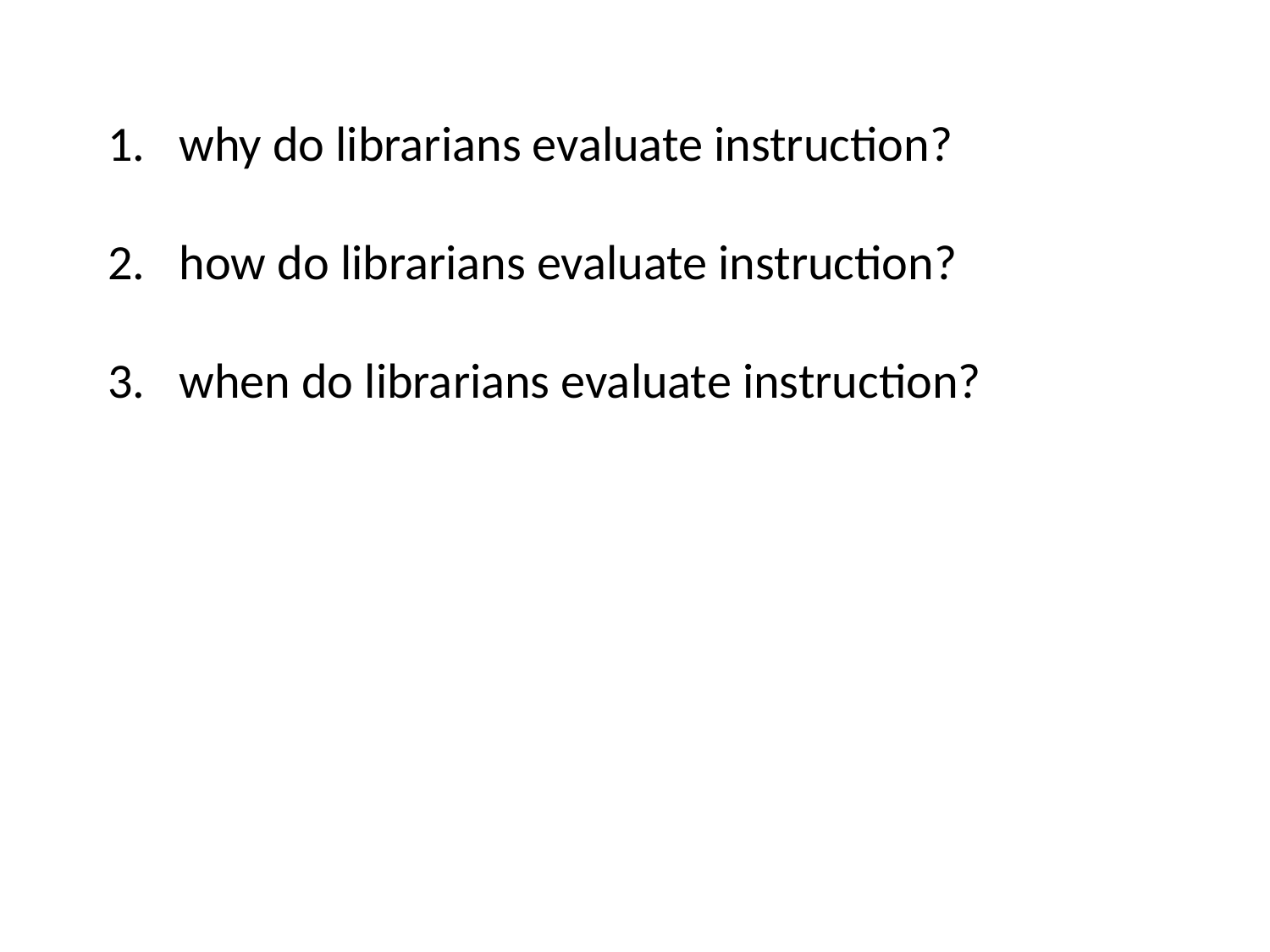

why do librarians evaluate instruction?

how do librarians evaluate instruction?

when do librarians evaluate instruction?